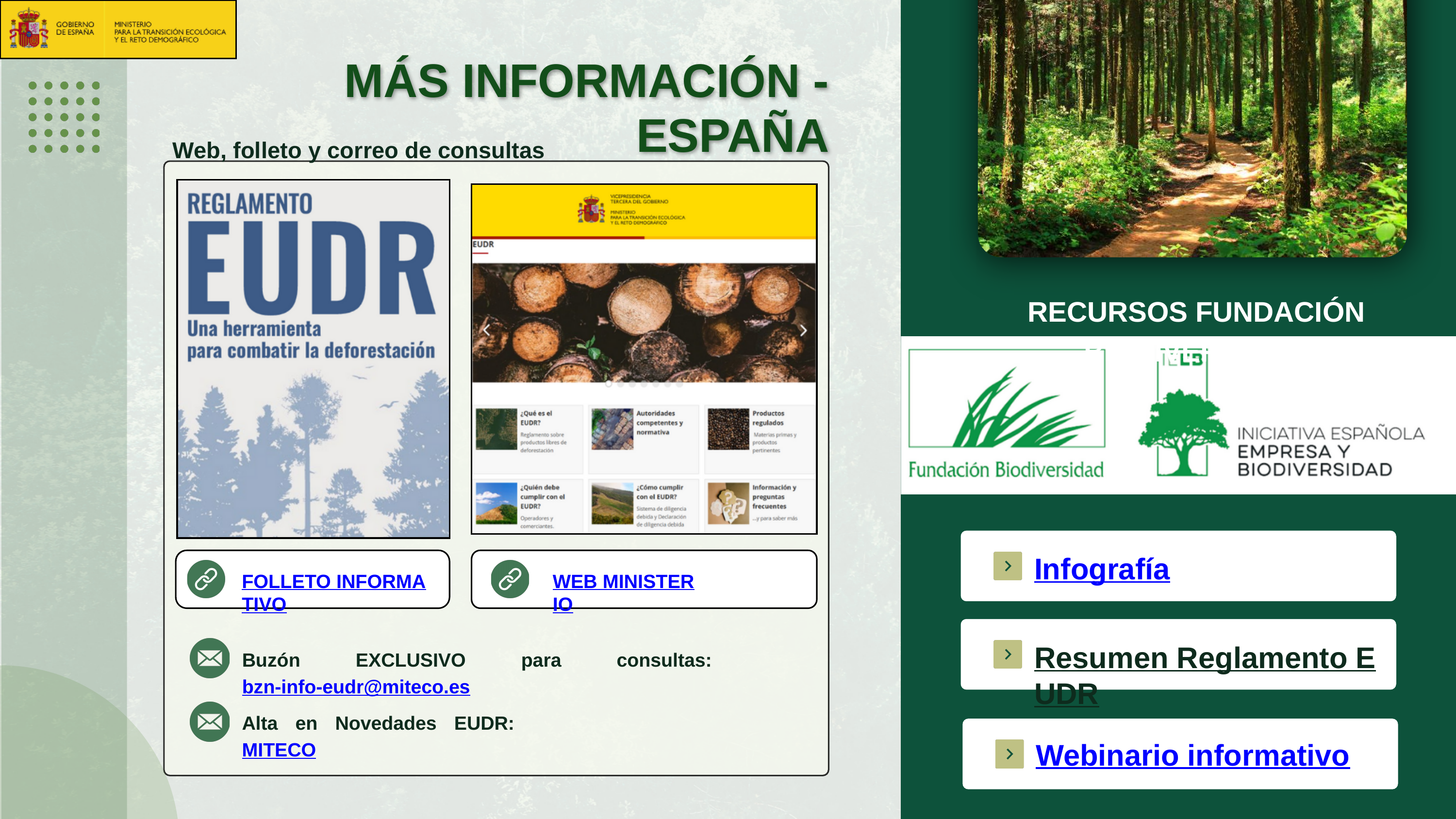

MÁS INFORMACIÓN - ESPAÑA

Web, folleto y correo de consultas

RECURSOS FUNDACIÓN BIODIVERSIDAD

Infografía

FOLLETO INFORMATIVO
WEB MINISTERIO

Resumen Reglamento EUDR

Buzón EXCLUSIVO para consultas: bzn-info-eudr@miteco.es

Alta en Novedades EUDR: MITECO

Webinario informativo